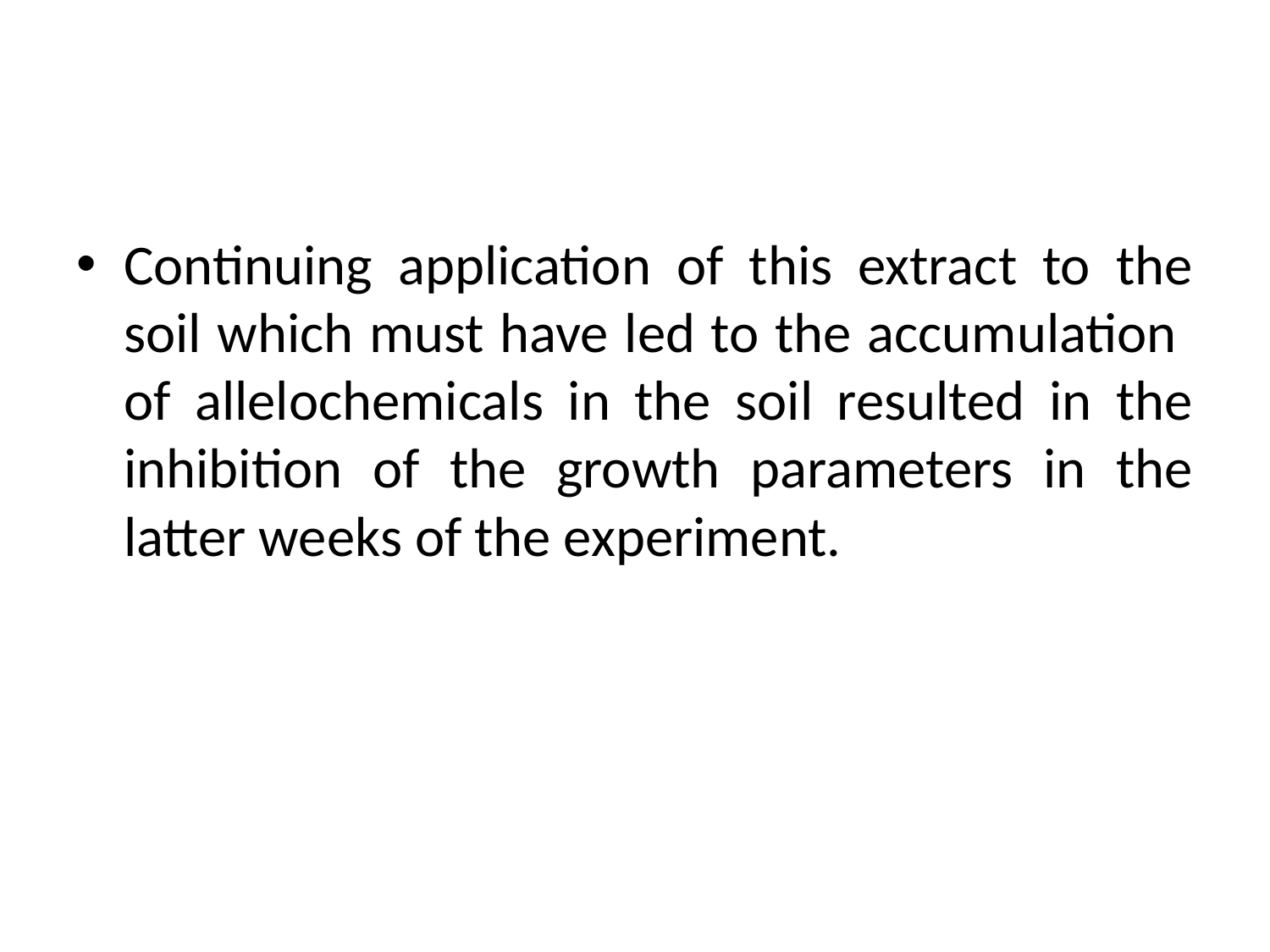

#
Continuing application of this extract to the soil which must have led to the accumulation  of allelochemicals in the soil resulted in the inhibition of the growth parameters in the latter weeks of the experiment.